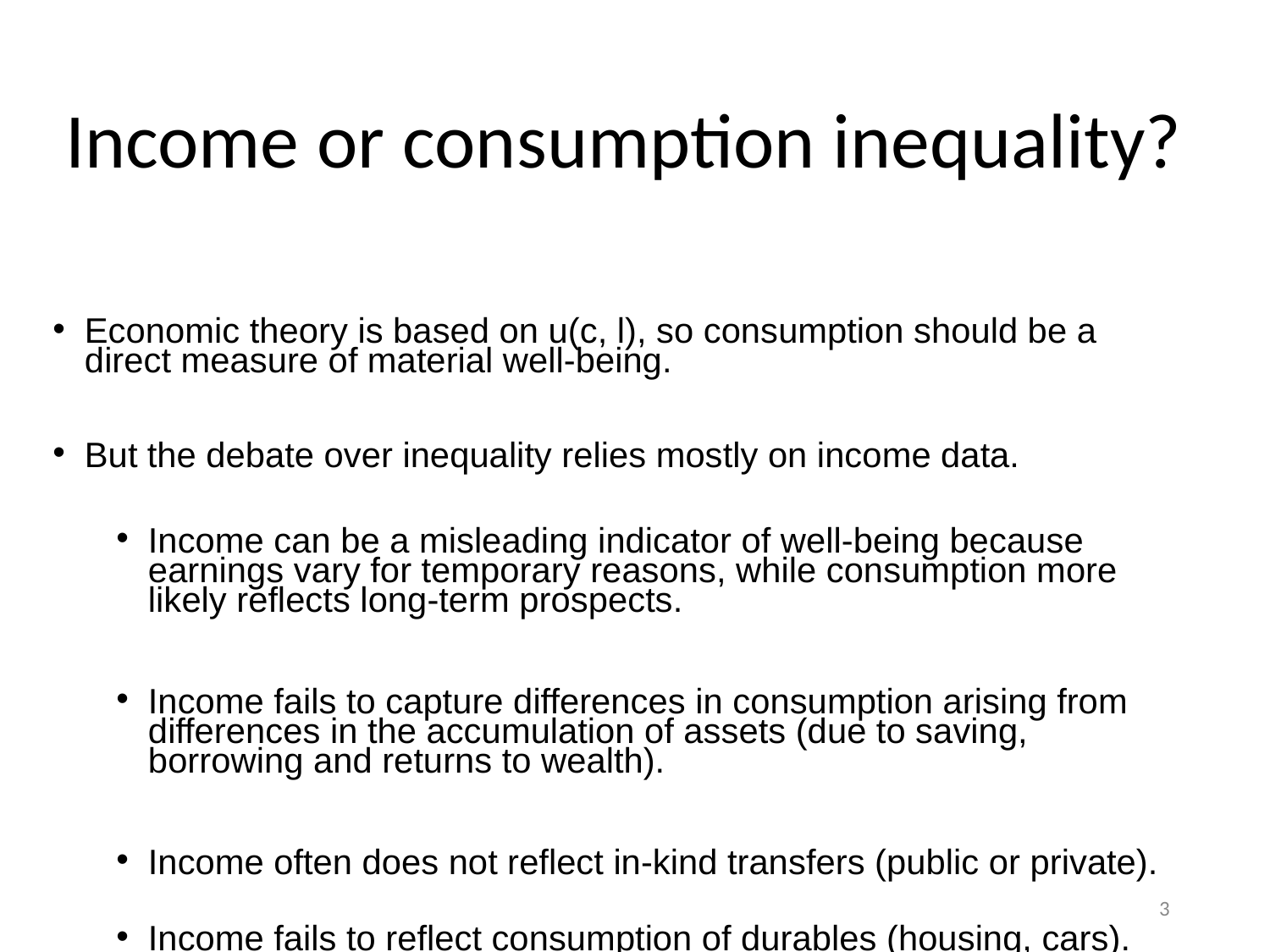

# Income or consumption inequality?

Economic theory is based on u(c, l), so consumption should be a direct measure of material well-being.

But the debate over inequality relies mostly on income data.

Income can be a misleading indicator of well-being because earnings vary for temporary reasons, while consumption more likely reflects long-term prospects.

Income fails to capture differences in consumption arising from differences in the accumulation of assets (due to saving, borrowing and returns to wealth).

Income often does not reflect in-kind transfers (public or private).

Income fails to reflect consumption of durables (housing, cars).

3